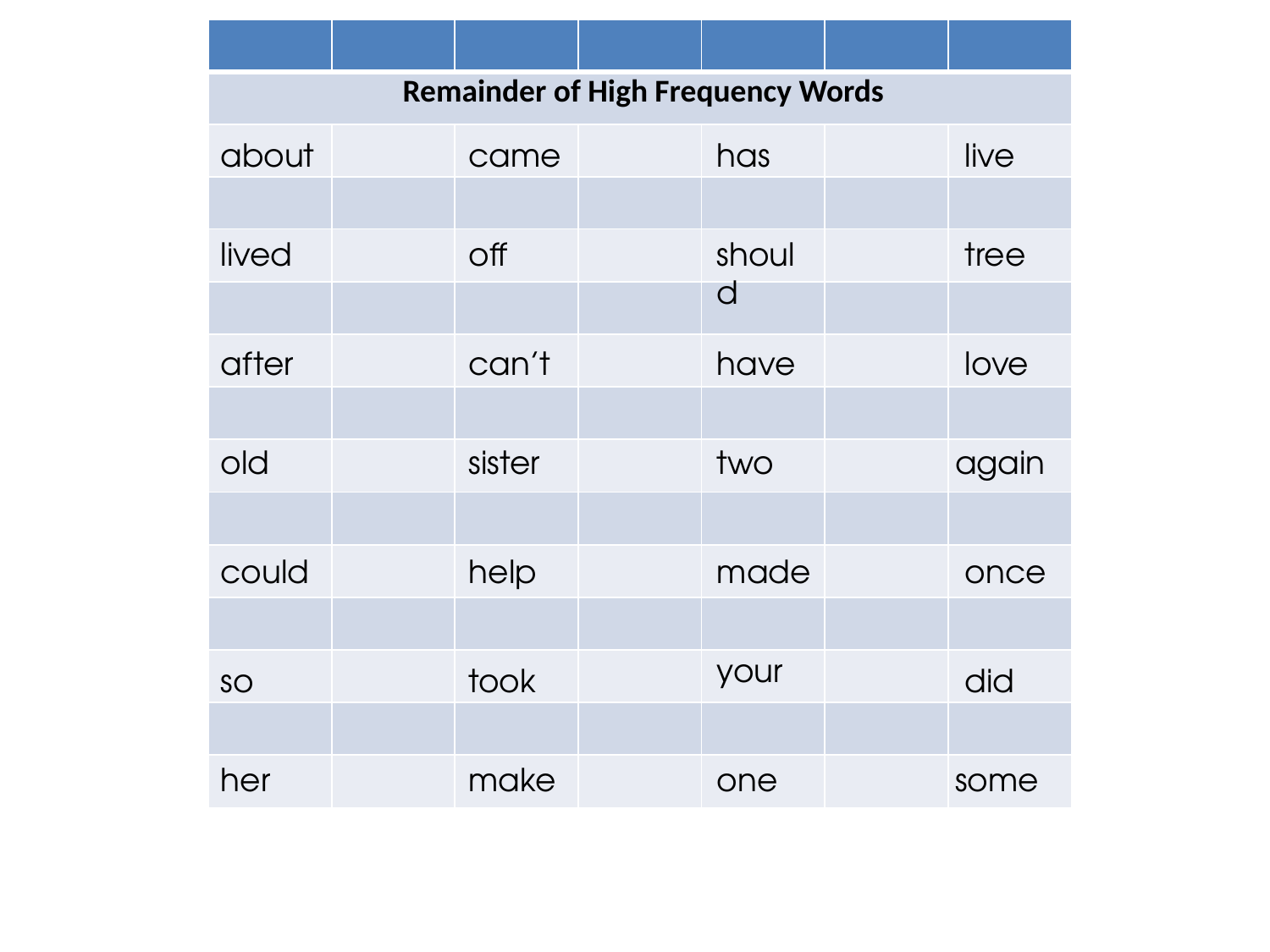

|  |  |  |  |  |  |  |
| --- | --- | --- | --- | --- | --- | --- |
| Remainder of High Frequency Words |  |  |  |  |  |  |
|  |  |  |  |  |  |  |
|  |  |  |  |  |  |  |
|  |  |  |  |  |  |  |
|  |  |  |  |  |  |  |
|  |  |  |  |  |  |  |
|  |  |  |  |  |  |  |
|  |  |  |  |  |  |  |
|  |  |  |  |  |  |  |
|  |  |  |  |  |  |  |
|  |  |  |  |  |  |  |
|  |  |  |  |  |  |  |
|  |  |  |  |  |  |  |
|  |  |  |  |  |  |  |
about
came
has
live

lived
off
should
tree
after
can’t
have
love
old
sister
two
again
could
help
made
once
your
so
took
did
her
make
one
some